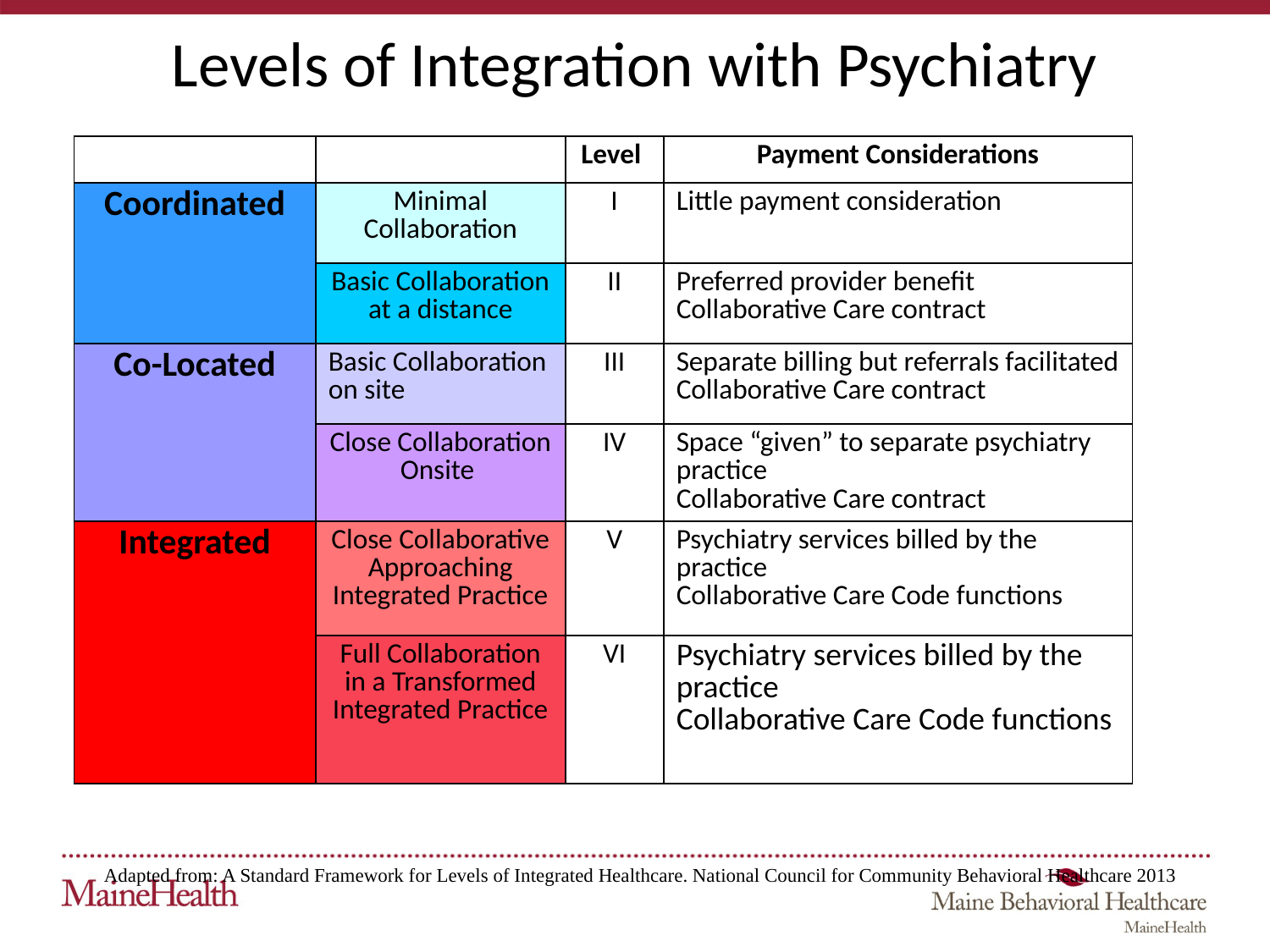

Levels of Integration with Psychiatry
|  |  | Level | Payment Considerations |
| --- | --- | --- | --- |
| Coordinated | Minimal Collaboration | I | Little payment consideration |
|  | Basic Collaboration at a distance | II | Preferred provider benefit Collaborative Care contract |
| Co-Located | Basic Collaboration on site | III | Separate billing but referrals facilitated Collaborative Care contract |
|  | Close Collaboration Onsite | IV | Space “given” to separate psychiatry practice Collaborative Care contract |
| Integrated | Close Collaborative Approaching Integrated Practice | V | Psychiatry services billed by the practice Collaborative Care Code functions |
|  | Full Collaboration in a Transformed Integrated Practice | VI | Psychiatry services billed by the practice Collaborative Care Code functions |
Adapted from: A Standard Framework for Levels of Integrated Healthcare. National Council for Community Behavioral Healthcare 2013